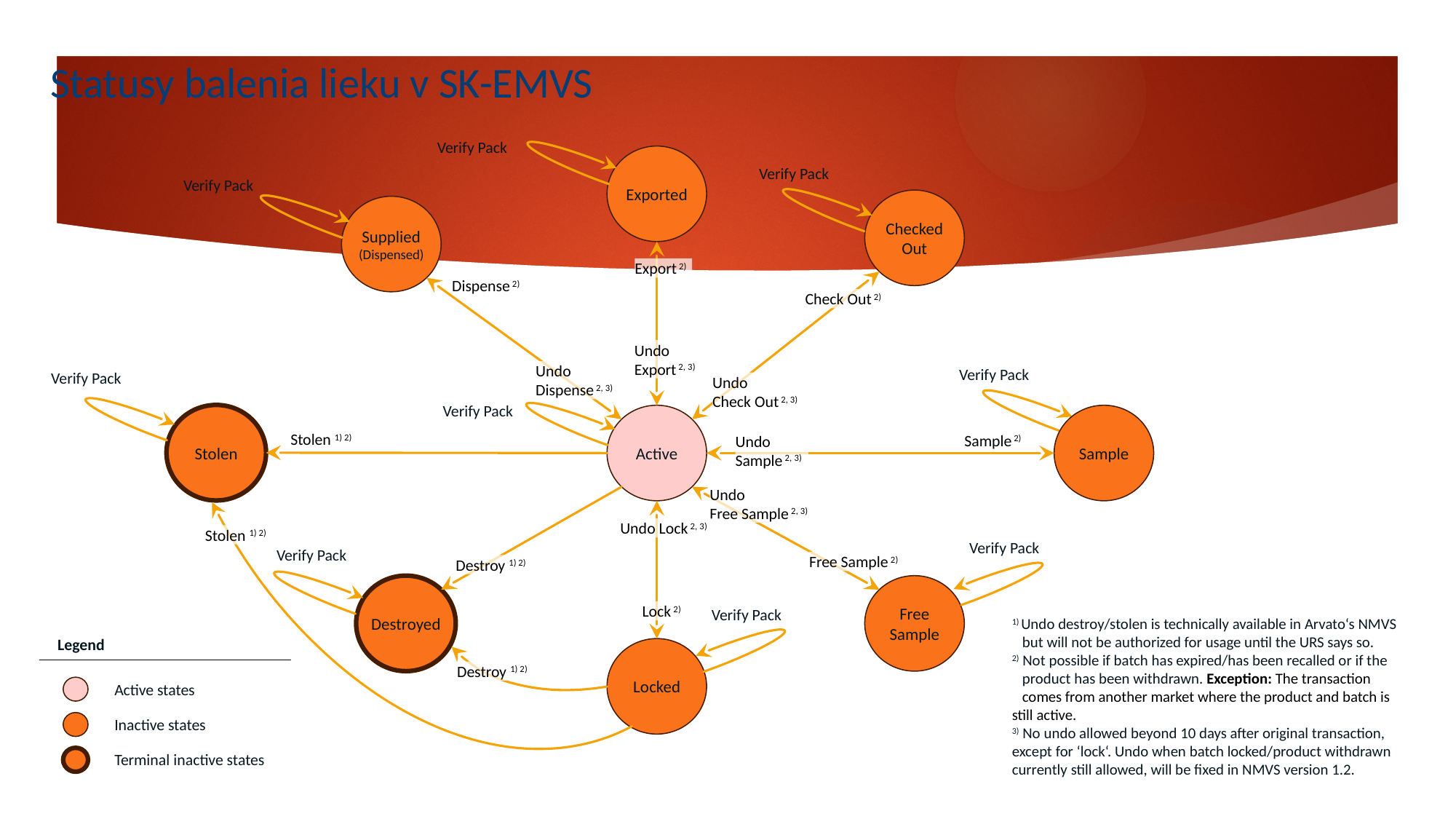

Statusy balenia lieku v SK-EMVS
Verify Pack
Exported

Verify Pack
Verify Pack
Checked Out
Supplied
(Dispensed)

Export 2)
Dispense 2)
Check Out 2)

Undo
Export 2, 3)
Undo
Dispense 2, 3)
Verify Pack
Verify Pack
Undo
Check Out 2, 3)
Verify Pack
Stolen
Active
Sample

Stolen 1) 2)
Sample 2)
Undo
Sample 2, 3)
Undo
Free Sample 2, 3)
Undo Lock 2, 3)
Stolen 1) 2)
Verify Pack
Verify Pack
Free Sample 2)
Destroy 1) 2)
Destroyed
Free Sample

Lock 2)
Verify Pack
1) Undo destroy/stolen is technically available in Arvato‘s NMVS
   but will not be authorized for usage until the URS says so.
2) Not possible if batch has expired/has been recalled or if the
   product has been withdrawn. Exception: The transaction
   comes from another market where the product and batch is still active.
3) No undo allowed beyond 10 days after original transaction, except for ‘lock‘. Undo when batch locked/product withdrawn currently still allowed, will be fixed in NMVS version 1.2.
Legend
Locked

Destroy 1) 2)

Active states

Inactive states

Terminal inactive states